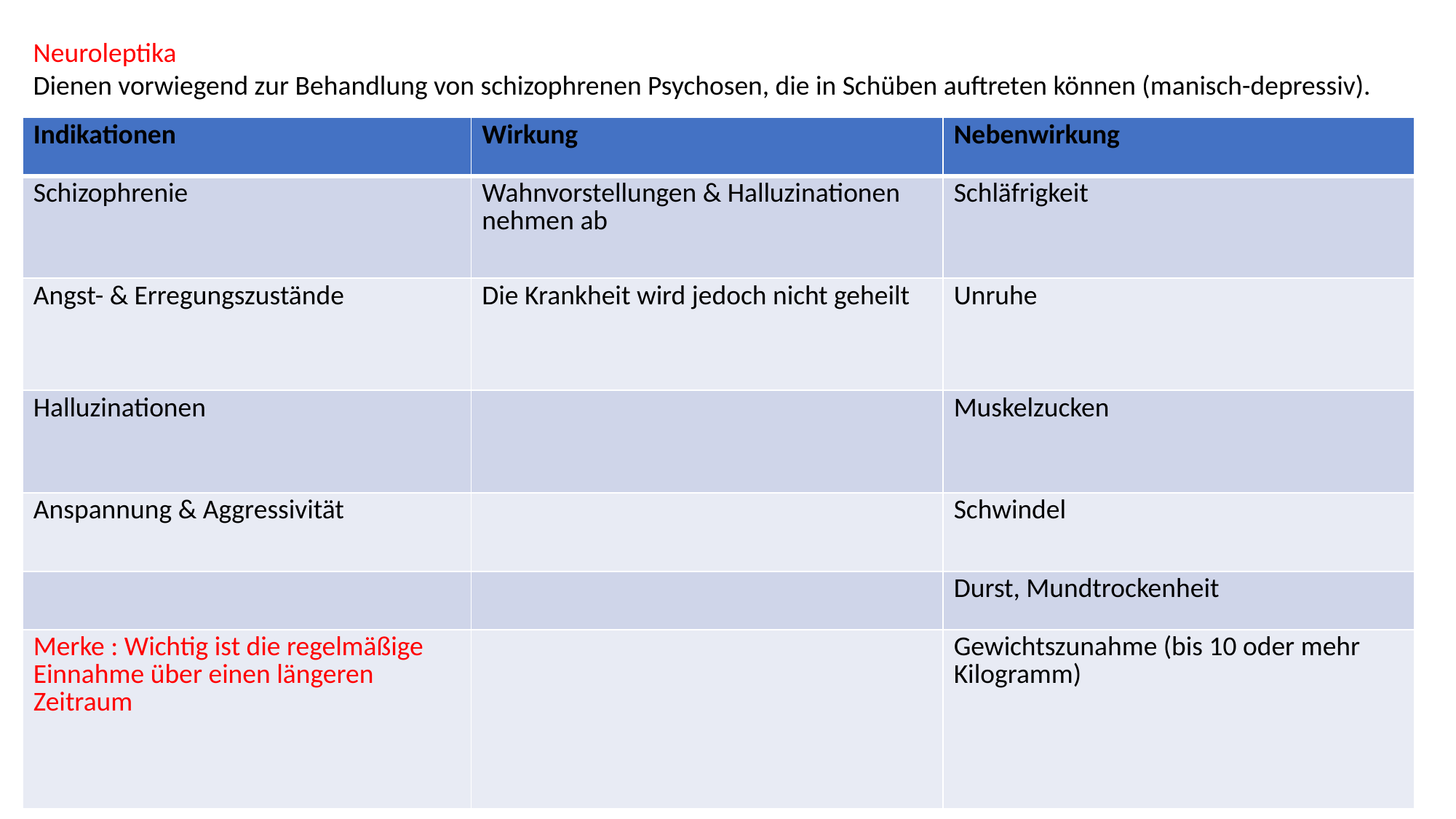

Neuroleptika
Dienen vorwiegend zur Behandlung von schizophrenen Psychosen, die in Schüben auftreten können (manisch-depressiv).
| Indikationen | Wirkung | Nebenwirkung |
| --- | --- | --- |
| Schizophrenie | Wahnvorstellungen & Halluzinationen nehmen ab | Schläfrigkeit |
| Angst- & Erregungszustände | Die Krankheit wird jedoch nicht geheilt | Unruhe |
| Halluzinationen |  | Muskelzucken |
| Anspannung & Aggressivität |  | Schwindel |
|  |  | Durst, Mundtrockenheit |
| Merke : Wichtig ist die regelmäßige Einnahme über einen längeren Zeitraum |  | Gewichtszunahme (bis 10 oder mehr Kilogramm) |